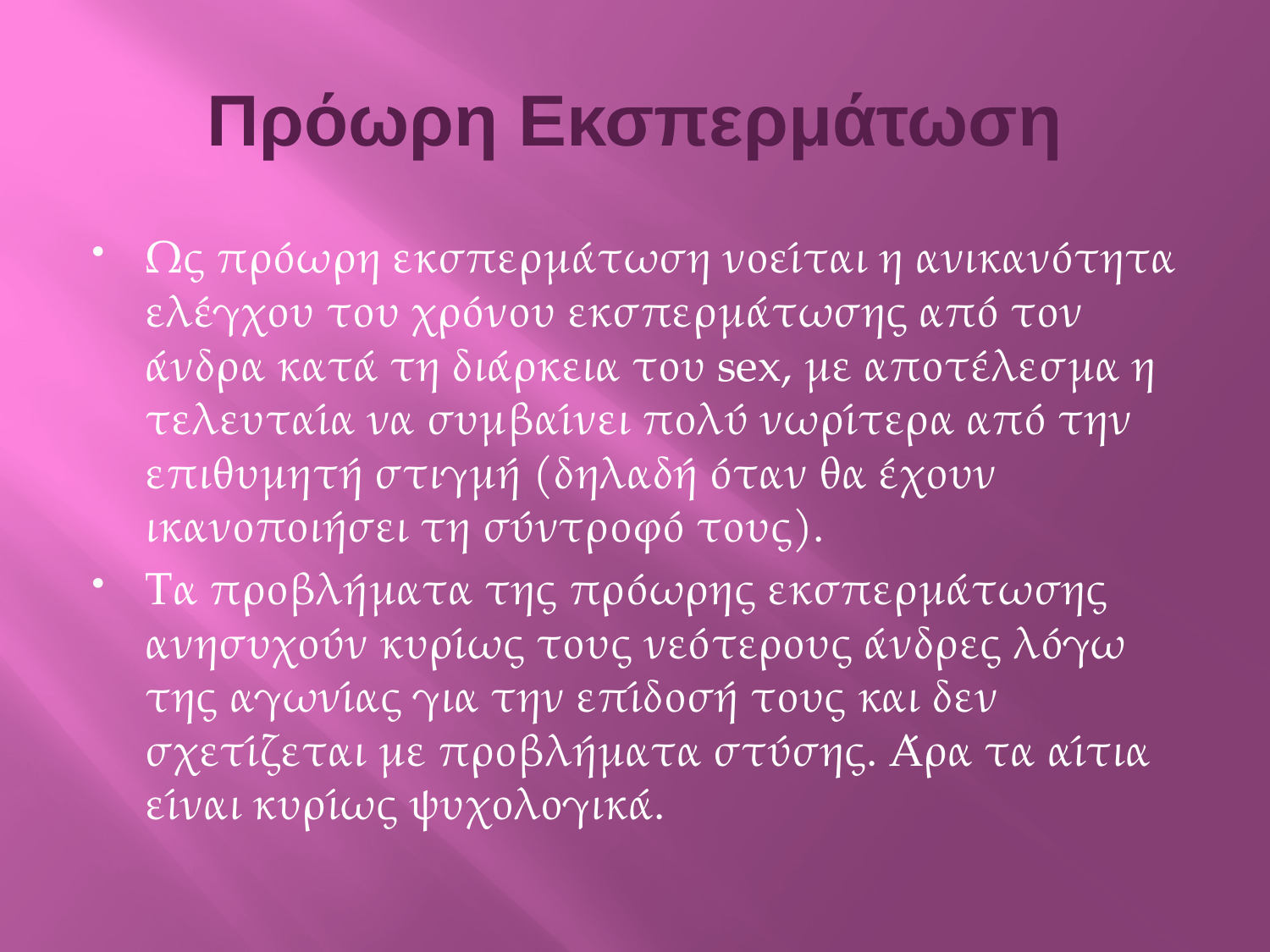

# Πρόωρη Εκσπερμάτωση
Ως πρόωρη εκσπερμάτωση νοείται η ανικανότητα ελέγχου του χρόνου εκσπερμάτωσης από τον άνδρα κατά τη διάρκεια του sex, με αποτέλεσμα η τελευταία να συμβαίνει πολύ νωρίτερα από την επιθυμητή στιγμή (δηλαδή όταν θα έχουν ικανοποιήσει τη σύντροφό τους).
Τα προβλήματα της πρόωρης εκσπερμάτωσης ανησυχούν κυρίως τους νεότερους άνδρες λόγω της αγωνίας για την επίδοσή τους και δεν σχετίζεται με προβλήματα στύσης. Άρα τα αίτια είναι κυρίως ψυχολογικά.